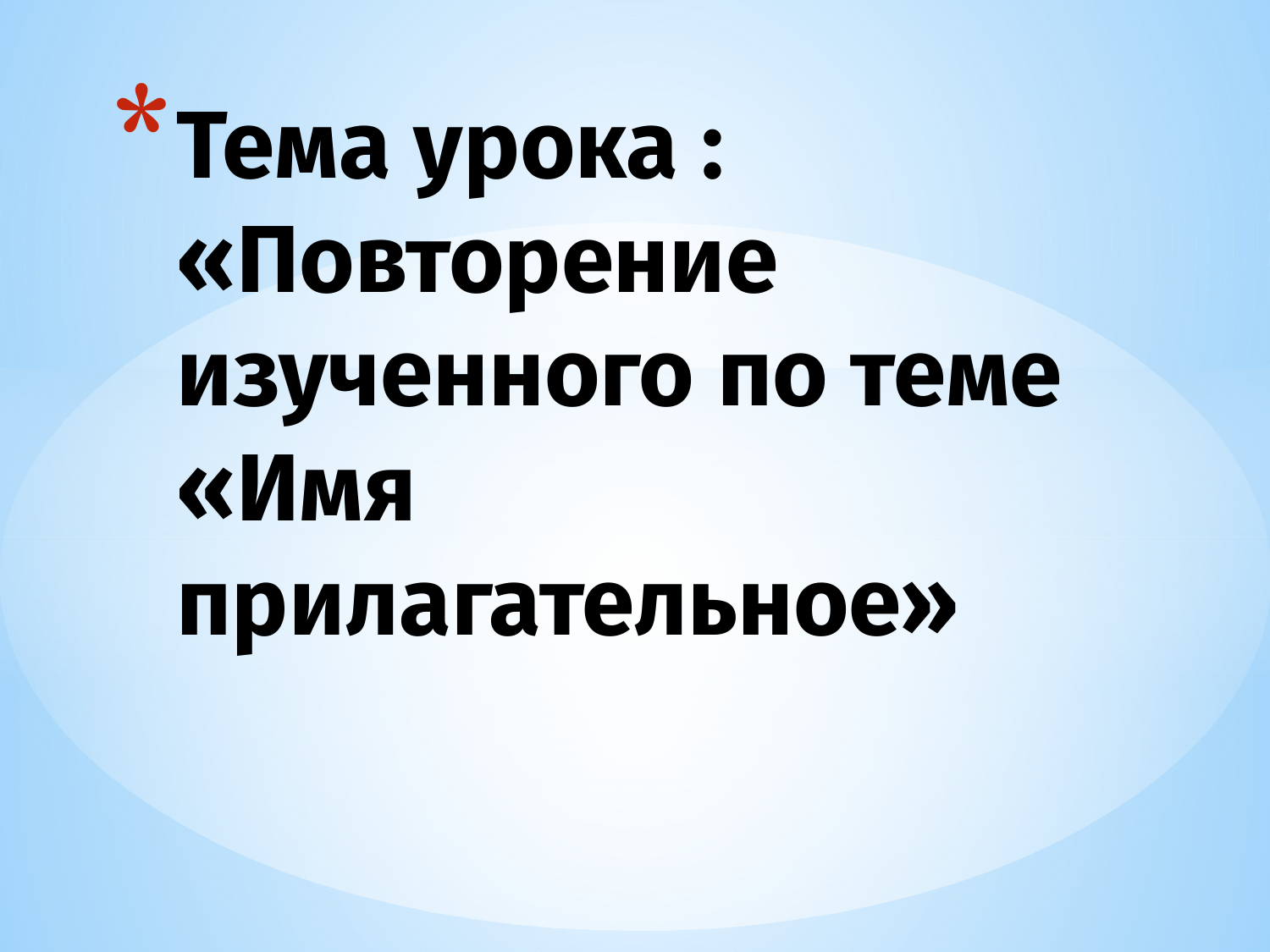

# Тема урока : «Повторение изученного по теме «Имя прилагательное»